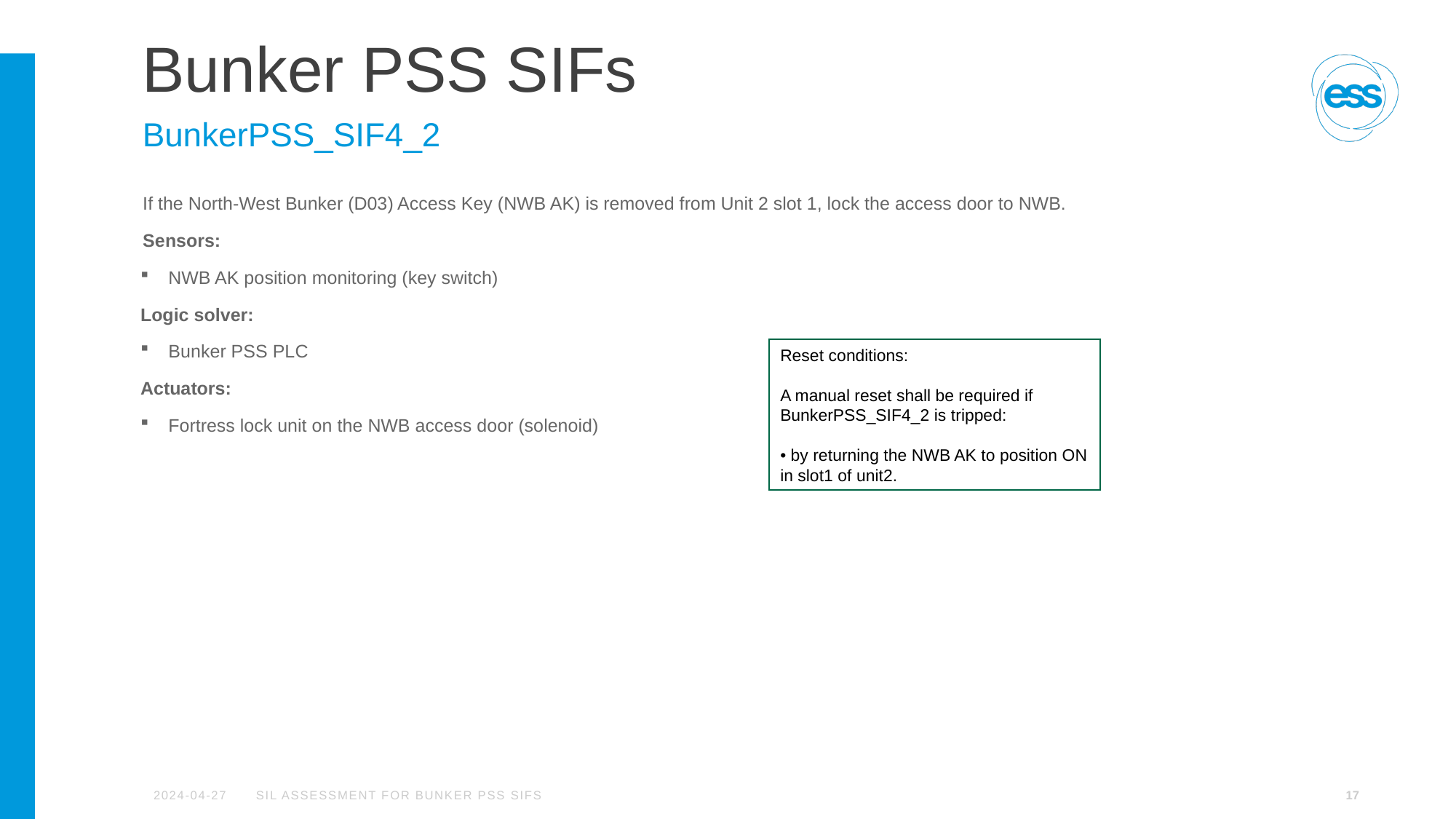

# Bunker PSS SIFs
BunkerPSS_SIF4_2
If the North-West Bunker (D03) Access Key (NWB AK) is removed from Unit 2 slot 1, lock the access door to NWB.
Sensors:
NWB AK position monitoring (key switch)
Logic solver:
Bunker PSS PLC
Actuators:
Fortress lock unit on the NWB access door (solenoid)
Reset conditions:

A manual reset shall be required if BunkerPSS_SIF4_2 is tripped:

• by returning the NWB AK to position ON in slot1 of unit2.
2024-04-27
SIL Assessment for Bunker PSS SIFs
17